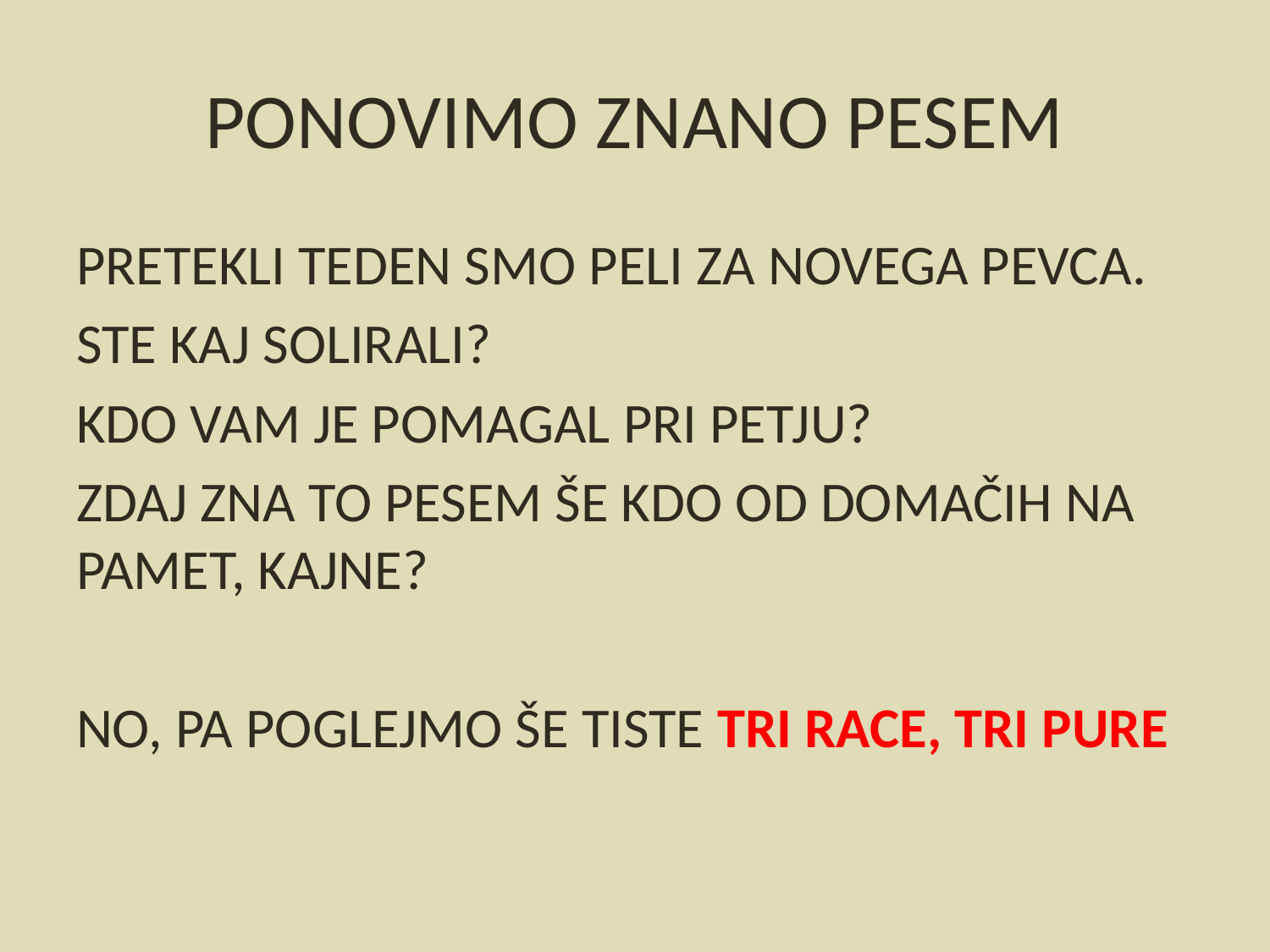

# PONOVIMO ZNANO PESEM
PRETEKLI TEDEN SMO PELI ZA NOVEGA PEVCA.
STE KAJ SOLIRALI?
KDO VAM JE POMAGAL PRI PETJU?
ZDAJ ZNA TO PESEM ŠE KDO OD DOMAČIH NA PAMET, KAJNE?

NO, PA POGLEJMO ŠE TISTE TRI RACE, TRI PURE